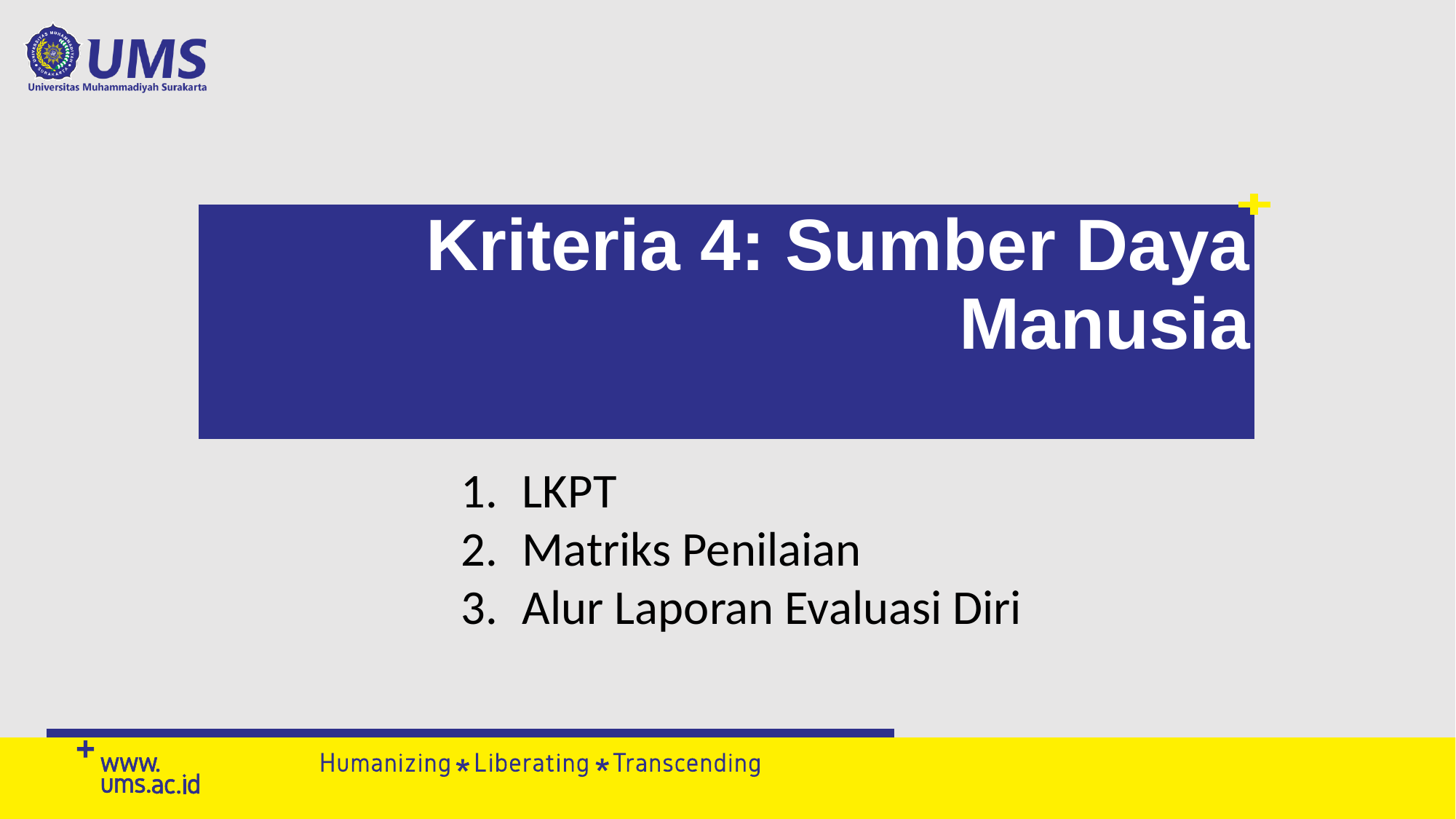

# Kriteria 4: Sumber Daya Manusia
LKPT
Matriks Penilaian
Alur Laporan Evaluasi Diri